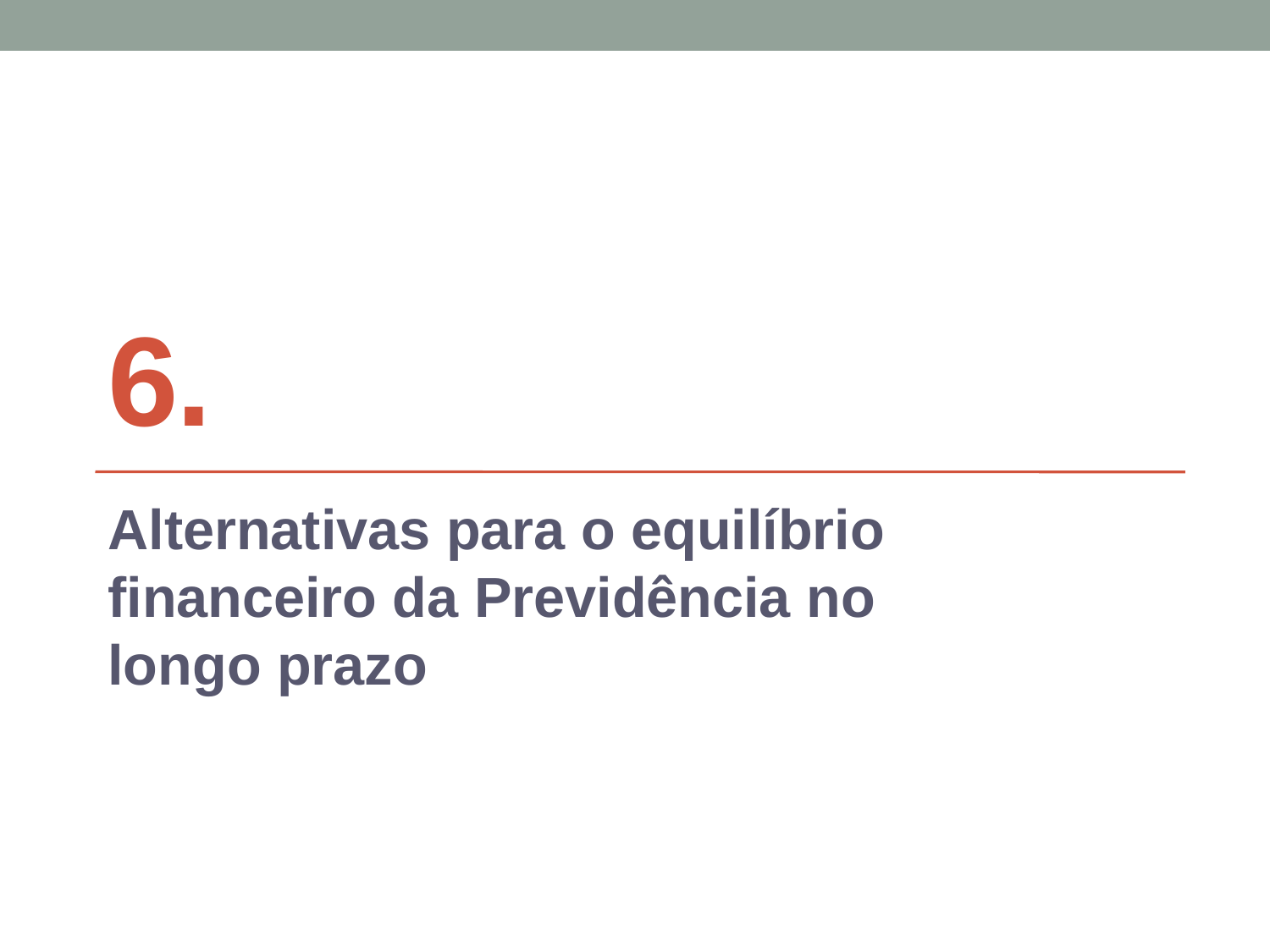

# 6.
Alternativas para o equilíbrio financeiro da Previdência no longo prazo